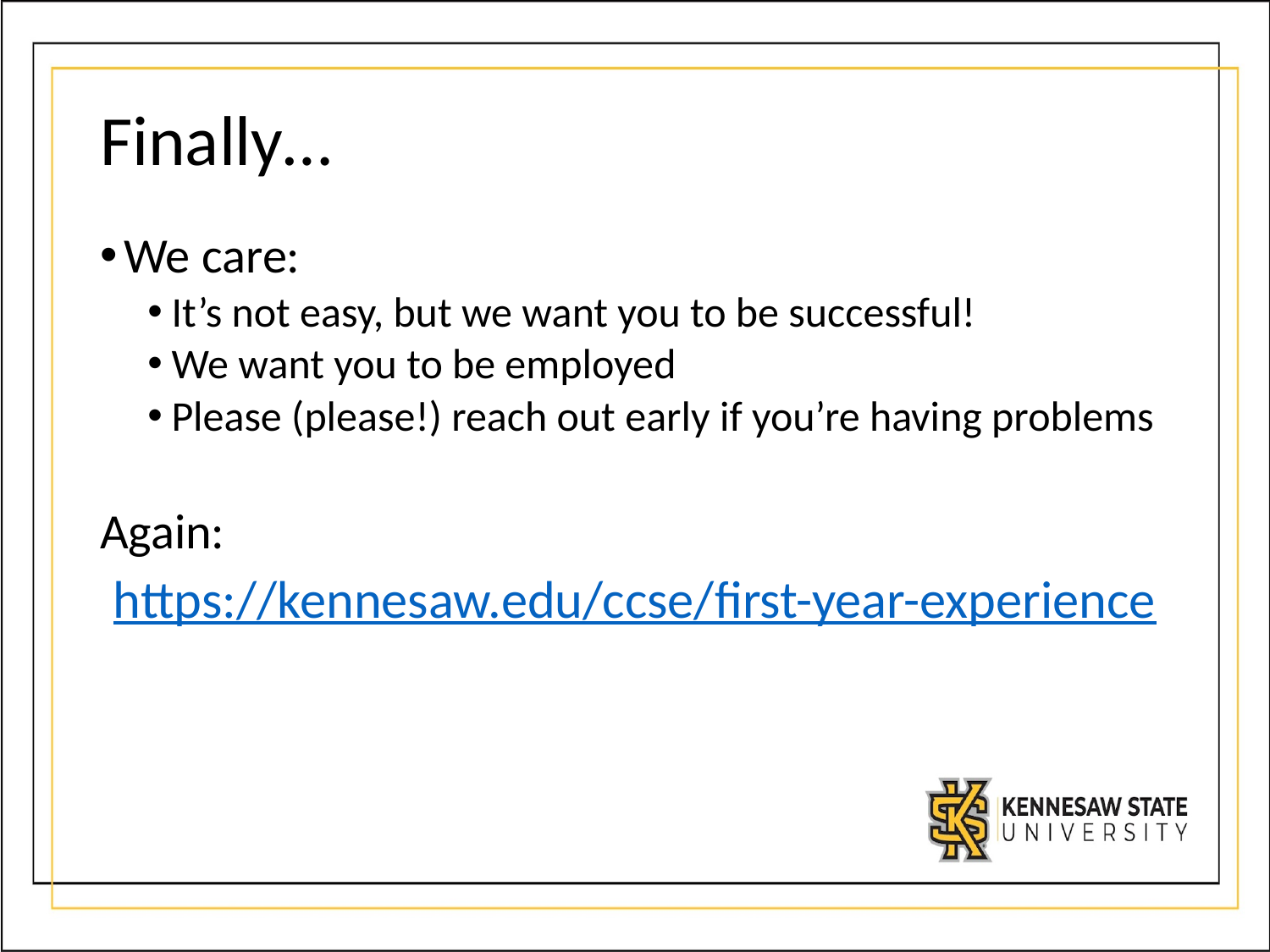

# Finally…
We care:
It’s not easy, but we want you to be successful!
We want you to be employed
Please (please!) reach out early if you’re having problems

Again:
https://kennesaw.edu/ccse/first-year-experience